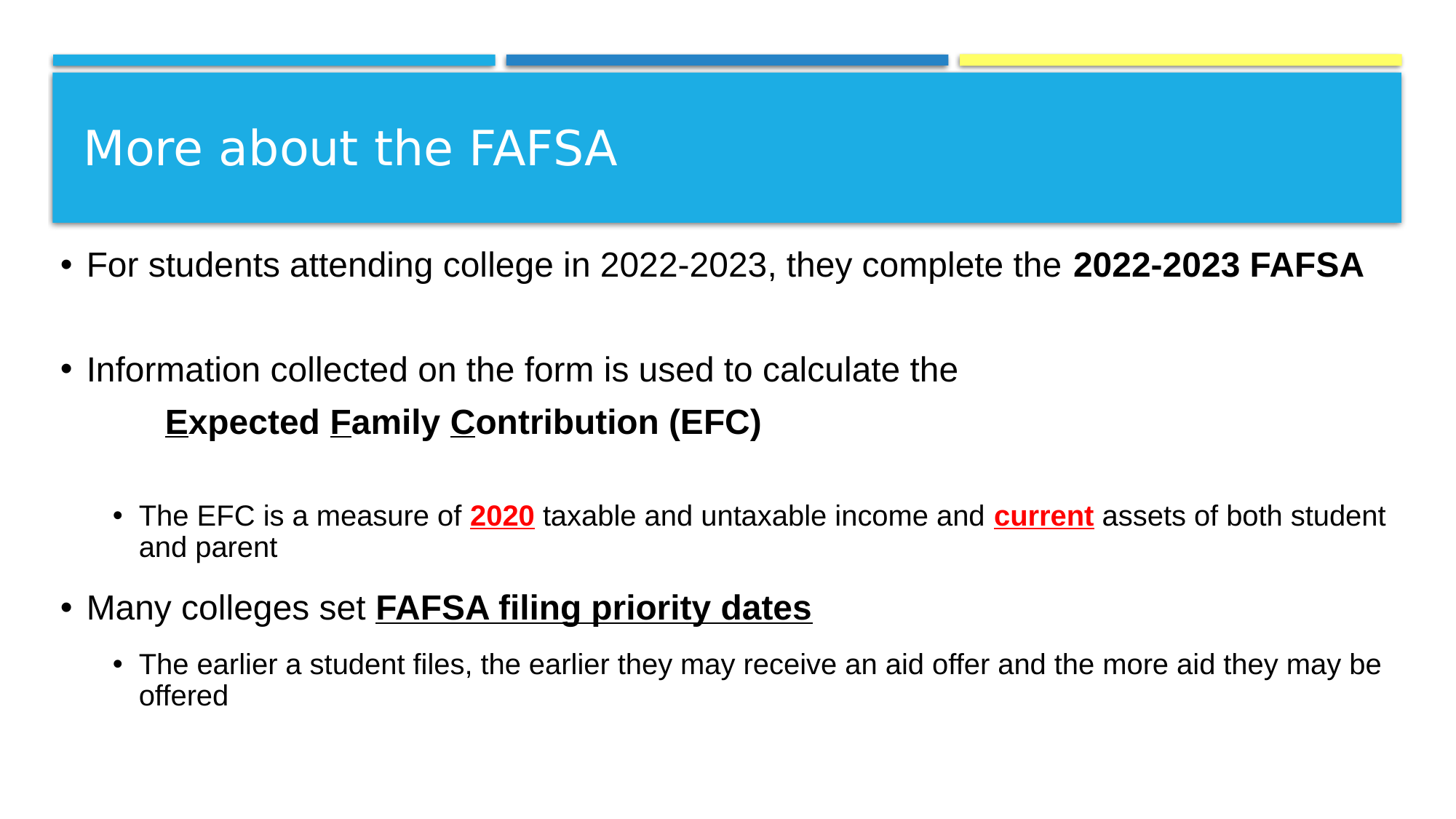

# More about the FAFSA
For students attending college in 2022-2023, they complete the 2022-2023 FAFSA

Information collected on the form is used to calculate the
	Expected Family Contribution (EFC)

The EFC is a measure of 2020 taxable and untaxable income and current assets of both student and parent
Many colleges set FAFSA filing priority dates
The earlier a student files, the earlier they may receive an aid offer and the more aid they may be offered